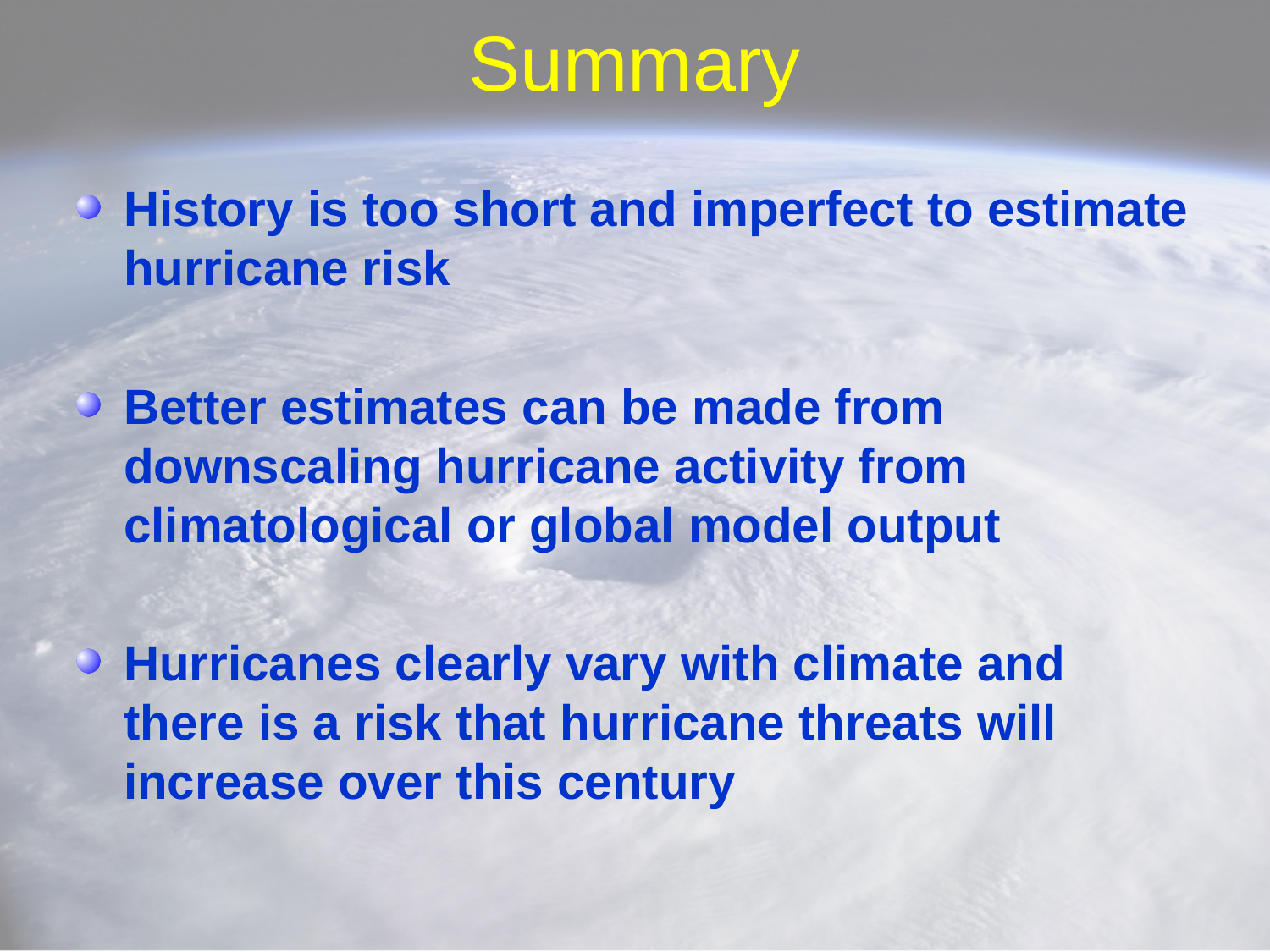

# Summary
History is too short and imperfect to estimate hurricane risk

Better estimates can be made from downscaling hurricane activity from climatological or global model output

Hurricanes clearly vary with climate and there is a risk that hurricane threats will increase over this century